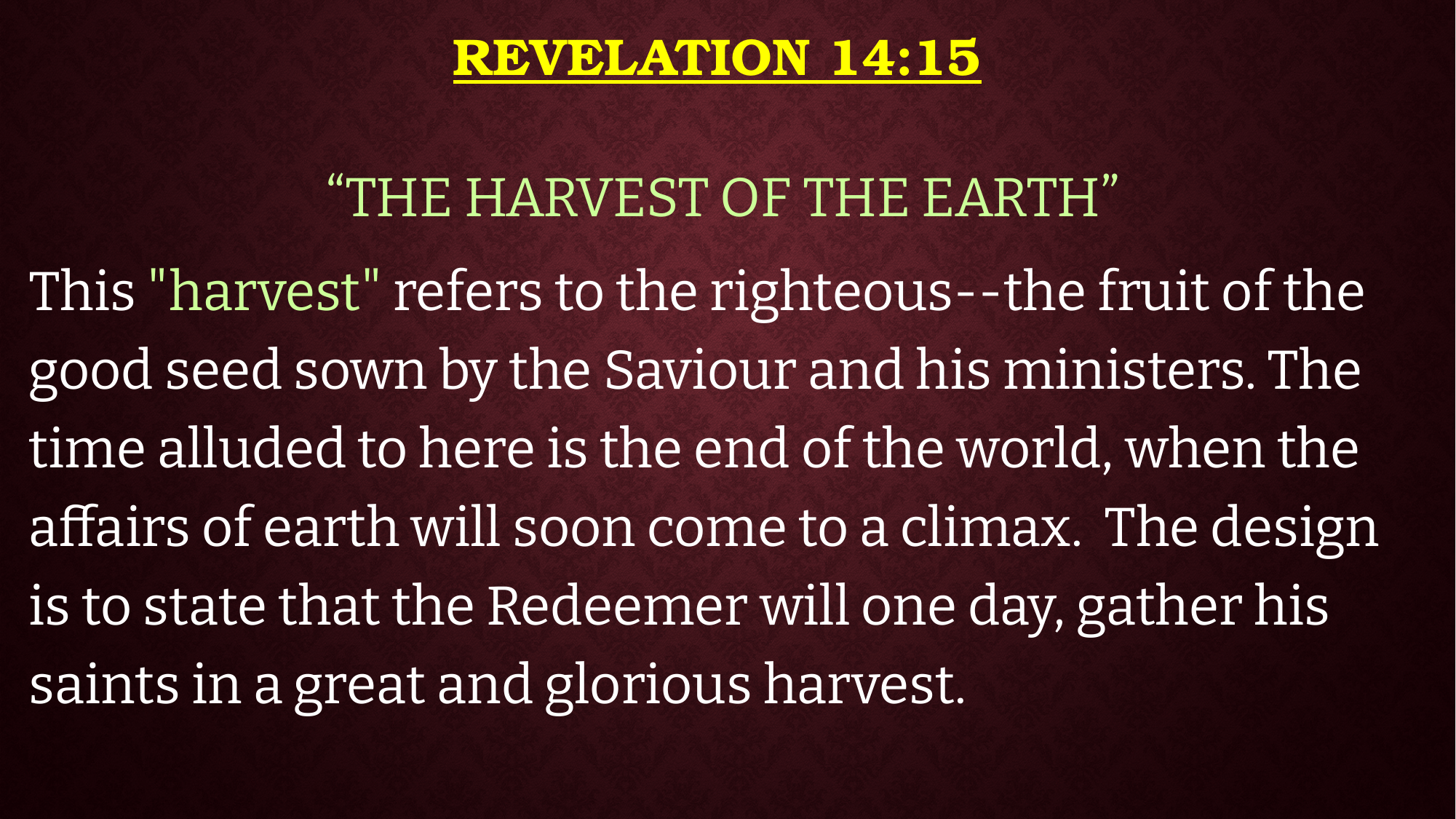

# Revelation 14:15
“THE HARVEST OF THE EARTH”
This "harvest" refers to the righteous--the fruit of the good seed sown by the Saviour and his ministers. The time alluded to here is the end of the world, when the affairs of earth will soon come to a climax.  The design is to state that the Redeemer will one day, gather his saints in a great and glorious harvest.